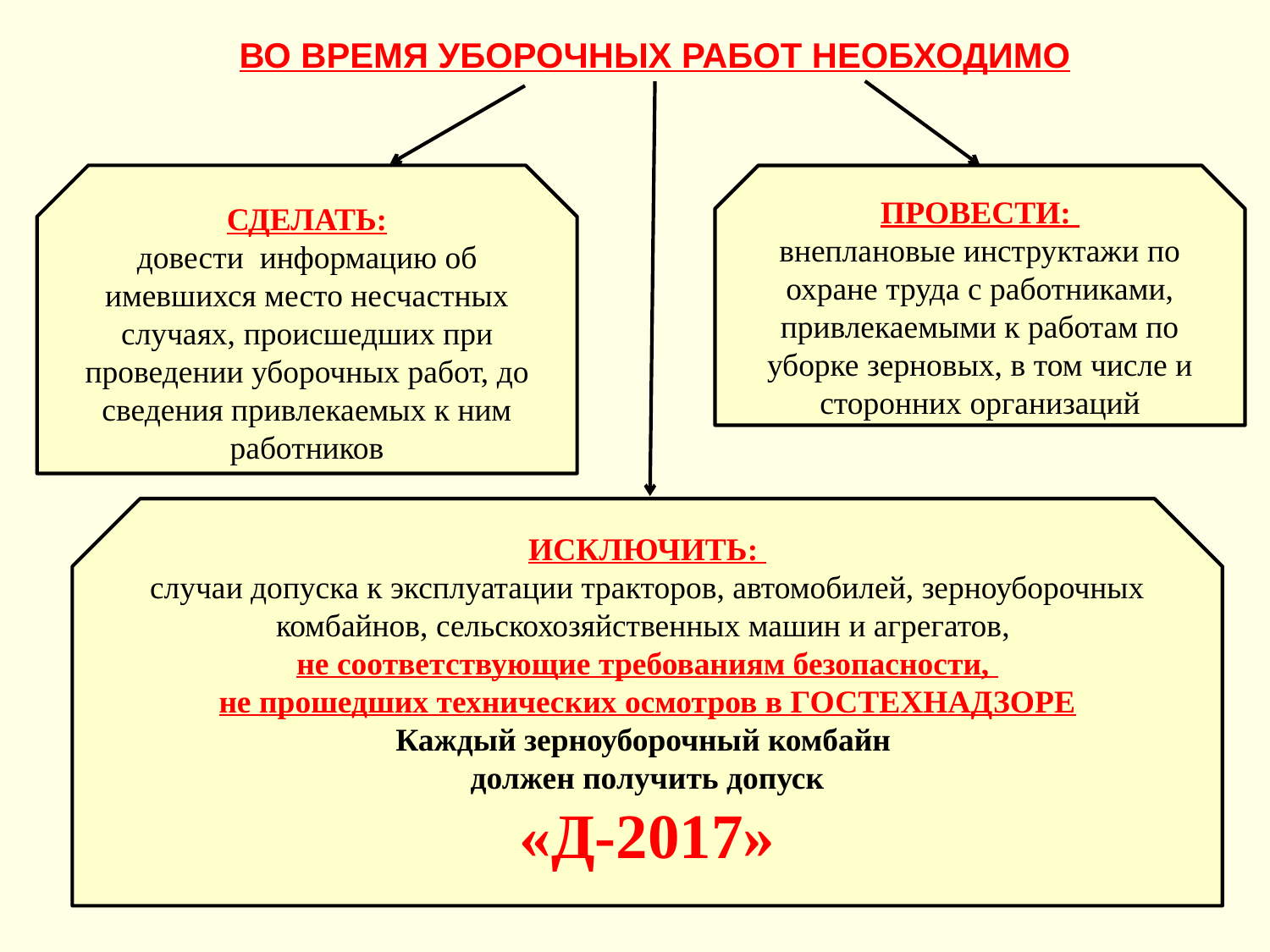

ВО ВРЕМЯ УБОРОЧНЫХ РАБОТ НЕОБХОДИМО
СДЕЛАТЬ:
довести  информацию об имевшихся место несчастных случаях, происшедших при проведении уборочных работ, до сведения привлекаемых к ним работников
ПРОВЕСТИ:
внеплановые инструктажи по охране труда с работниками, привлекаемыми к работам по уборке зерновых, в том числе и сторонних организаций
ИСКЛЮЧИТЬ:
случаи допуска к эксплуатации тракторов, автомобилей, зерноуборочных комбайнов, сельскохозяйственных машин и агрегатов,
не соответствующие требованиям безопасности,
не прошедших технических осмотров в ГОСТЕХНАДЗОРЕ
Каждый зерноуборочный комбайн
должен получить допуск
«Д-2017»